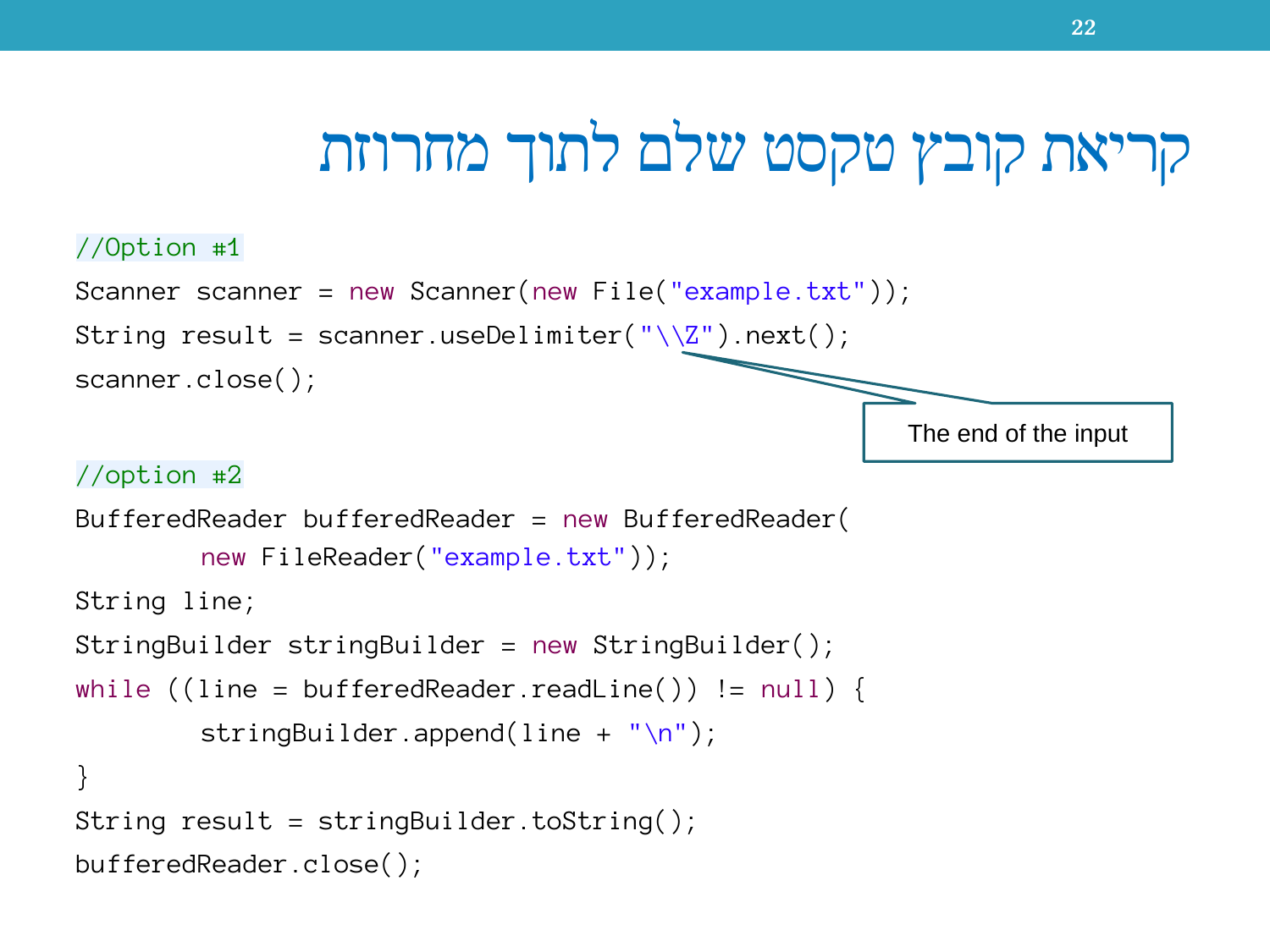

22
# קריאת קובץ טקסט שלם לתוך מחרוזת
//Option #1
Scanner scanner = new Scanner(new File("example.txt"));
String result = scanner.useDelimiter("\\Z").next();
scanner.close();

//option #2
BufferedReader bufferedReader = new BufferedReader(
								new FileReader("example.txt"));
String line;
StringBuilder stringBuilder = new StringBuilder();
while ((line = bufferedReader.readLine()) != null) {
	stringBuilder.append(line + "\n");
}
String result = stringBuilder.toString();
bufferedReader.close();

The end of the input